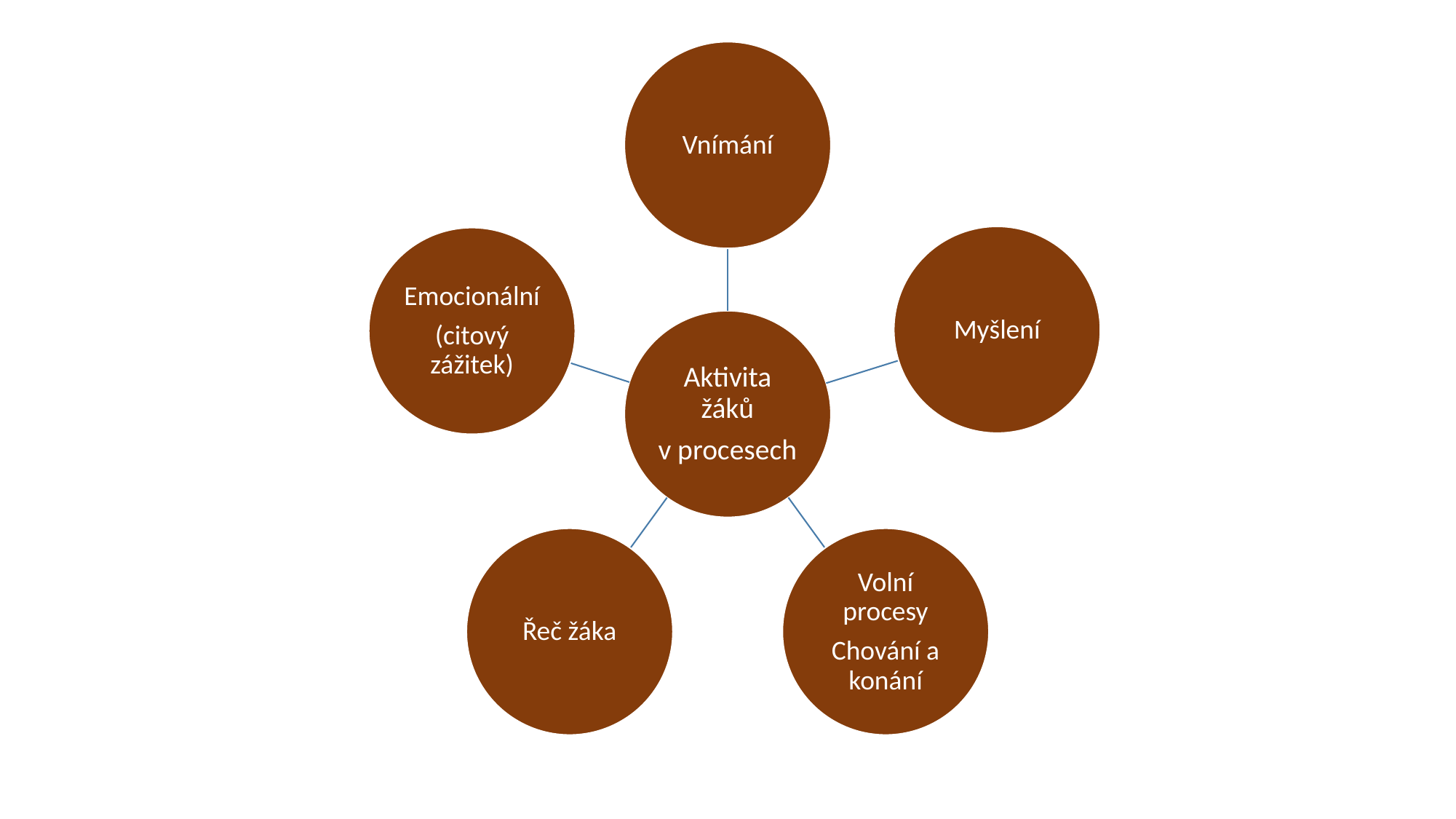

Aktivita žáků
v procesech

Vnímání

Myšlení

Volní procesy
Chování a konání

Řeč žáka

Emocionální
(citový zážitek)
#